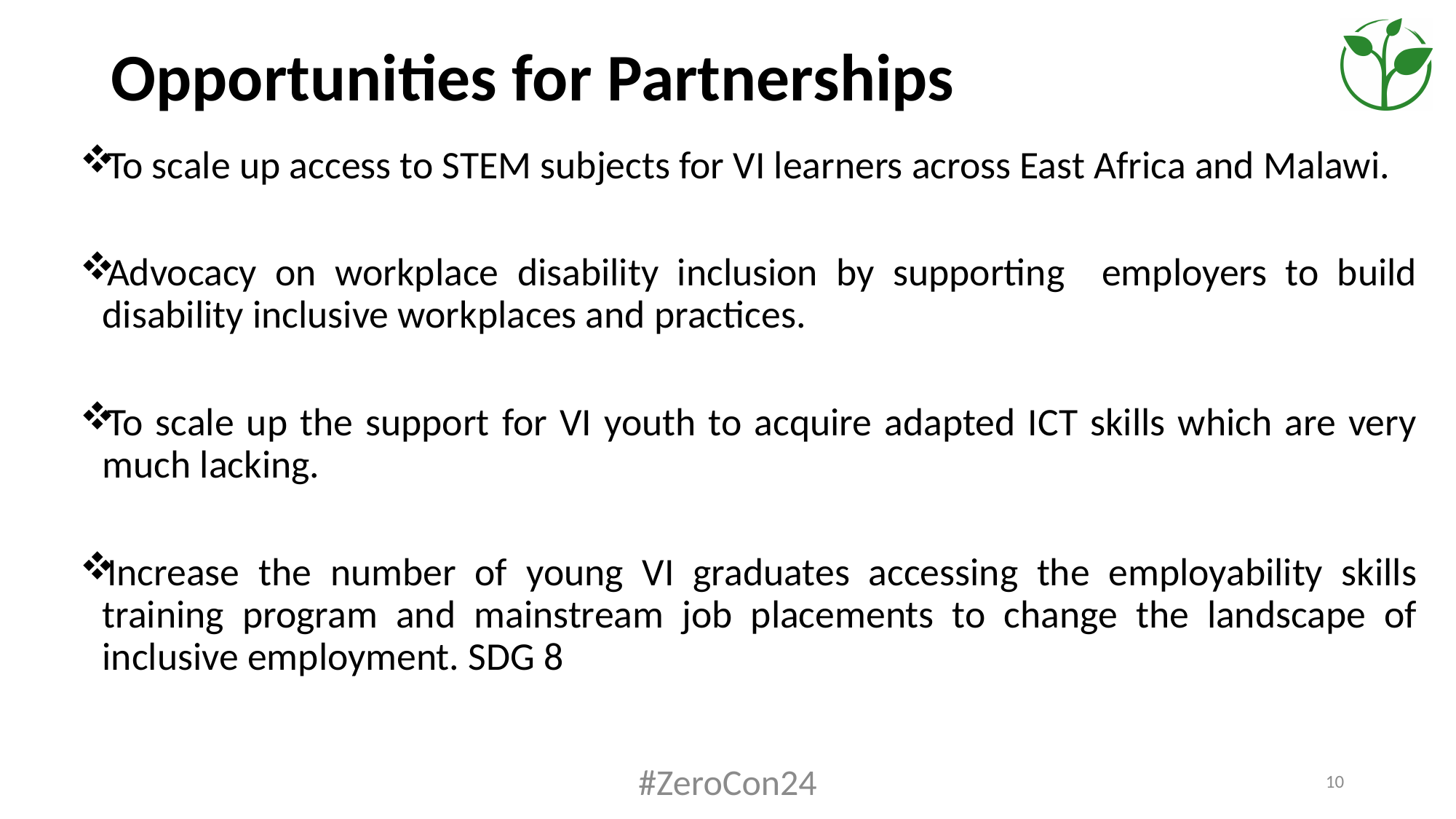

# Opportunities for Partnerships
To scale up access to STEM subjects for VI learners across East Africa and Malawi.

Advocacy on workplace disability inclusion by supporting  employers to build disability inclusive workplaces and practices.

To scale up the support for VI youth to acquire adapted ICT skills which are very much lacking.

Increase the number of young VI graduates accessing the employability skills training program and mainstream job placements to change the landscape of inclusive employment. SDG 8

#ZeroCon24
10